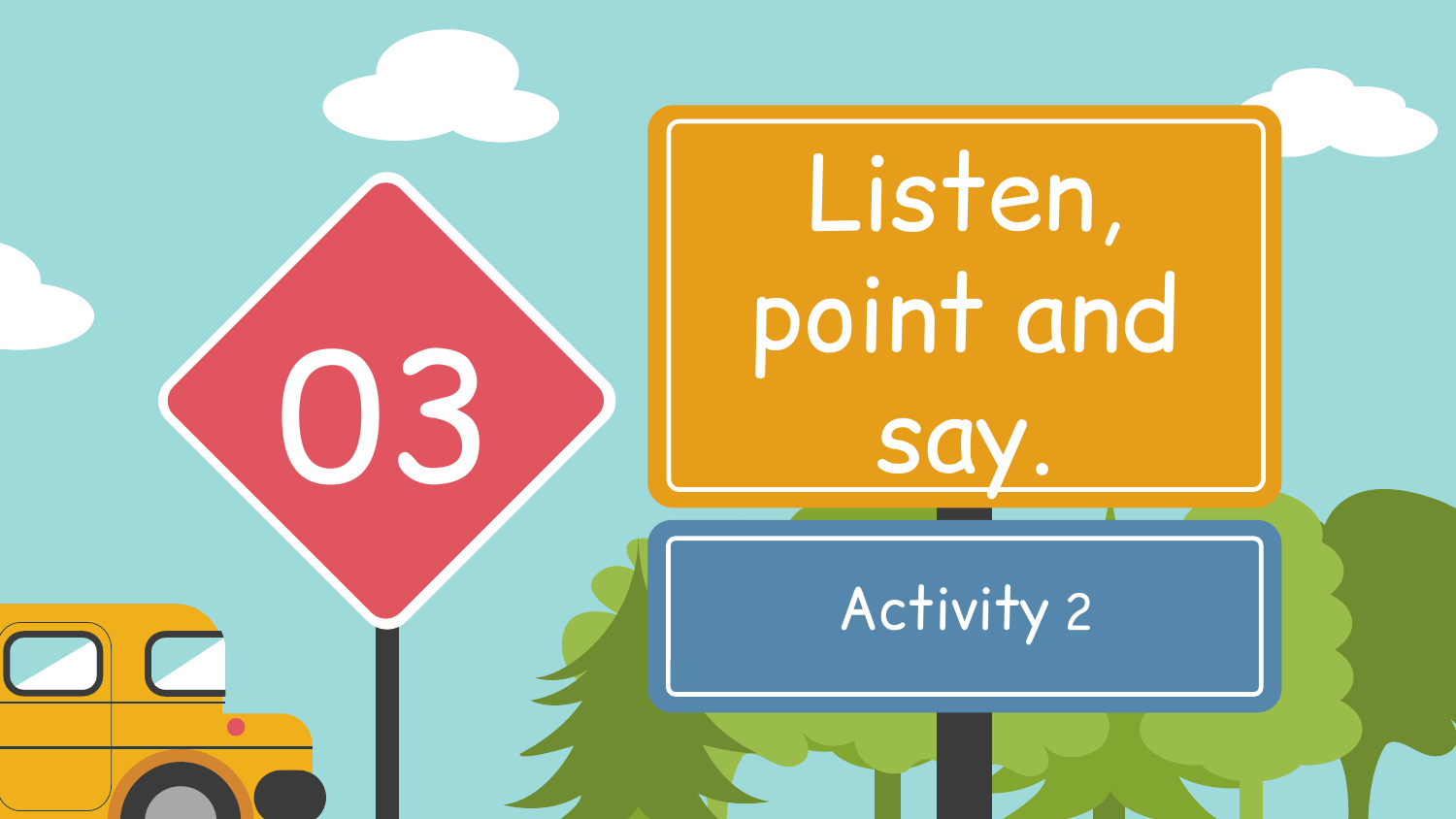

# Listen, point and say.
03
Activity 2